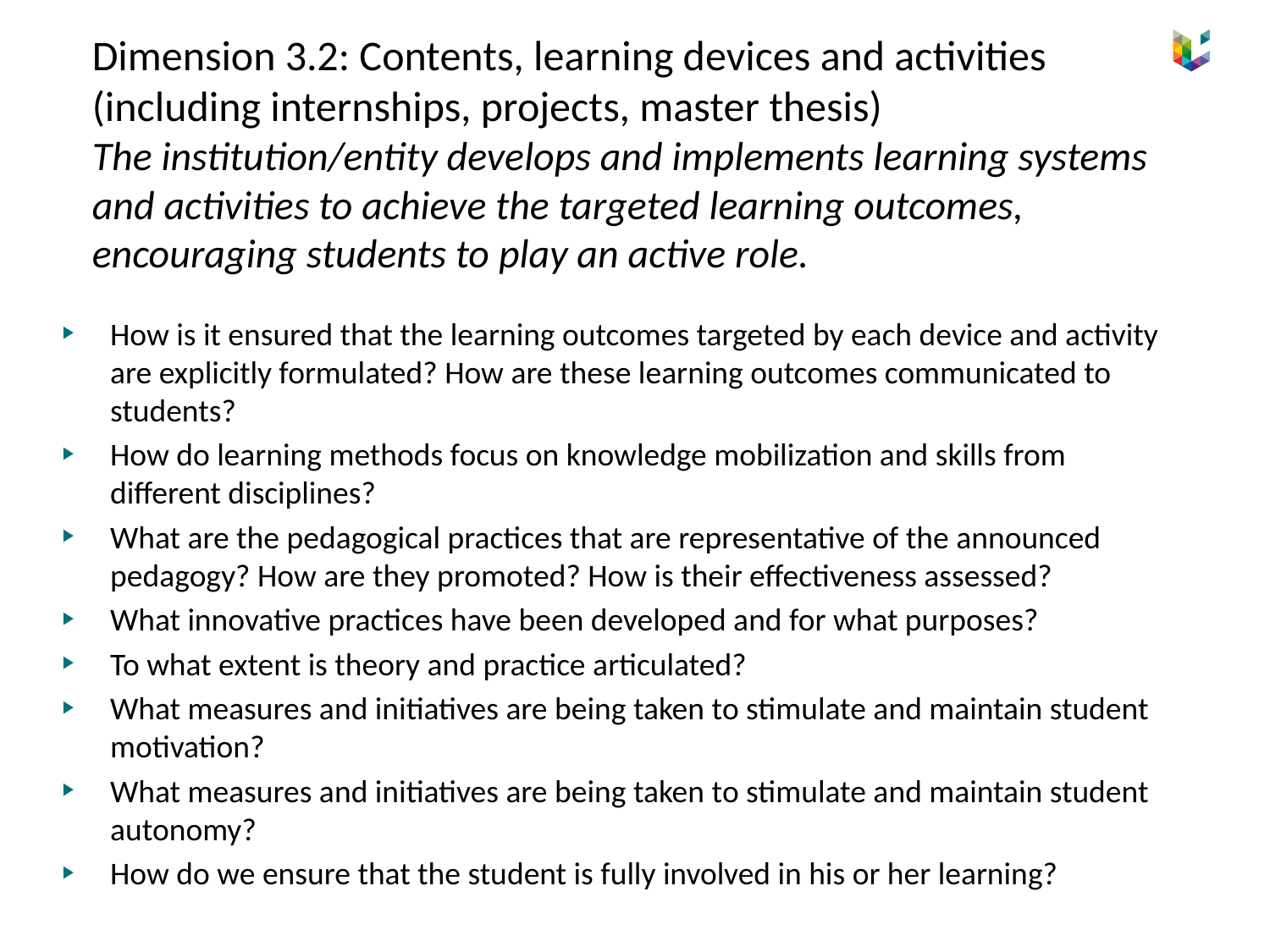

Dimension 3.2: Contents, learning devices and activities (including internships, projects, master thesis)
The institution/entity develops and implements learning systems and activities to achieve the targeted learning outcomes, encouraging students to play an active role.

How is it ensured that the learning outcomes targeted by each device and activity are explicitly formulated? How are these learning outcomes communicated to students?
How do learning methods focus on knowledge mobilization and skills from different disciplines?
What are the pedagogical practices that are representative of the announced pedagogy? How are they promoted? How is their effectiveness assessed?
What innovative practices have been developed and for what purposes?
To what extent is theory and practice articulated?
What measures and initiatives are being taken to stimulate and maintain student motivation?
What measures and initiatives are being taken to stimulate and maintain student autonomy?
How do we ensure that the student is fully involved in his or her learning?